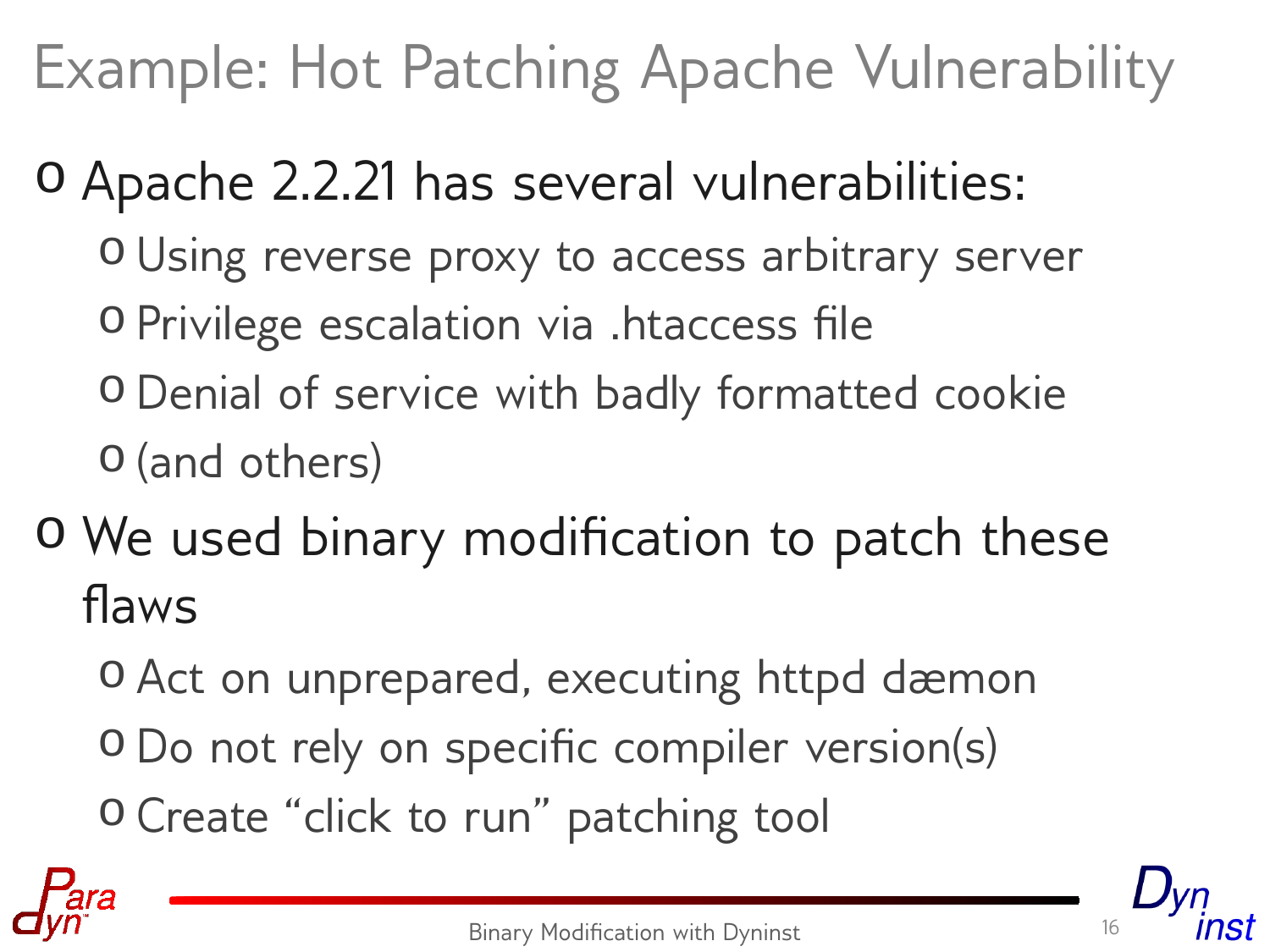

# Example: Hot Patching Apache Vulnerability
Apache 2.2.21 has several vulnerabilities:
Using reverse proxy to access arbitrary server
Privilege escalation via .htaccess file
Denial of service with badly formatted cookie
(and others)
We used binary modification to patch these flaws
Act on unprepared, executing httpd daemon
Do not rely on specific compiler version(s)
Create “click to run” patching tool
16
Binary Modification with Dyninst